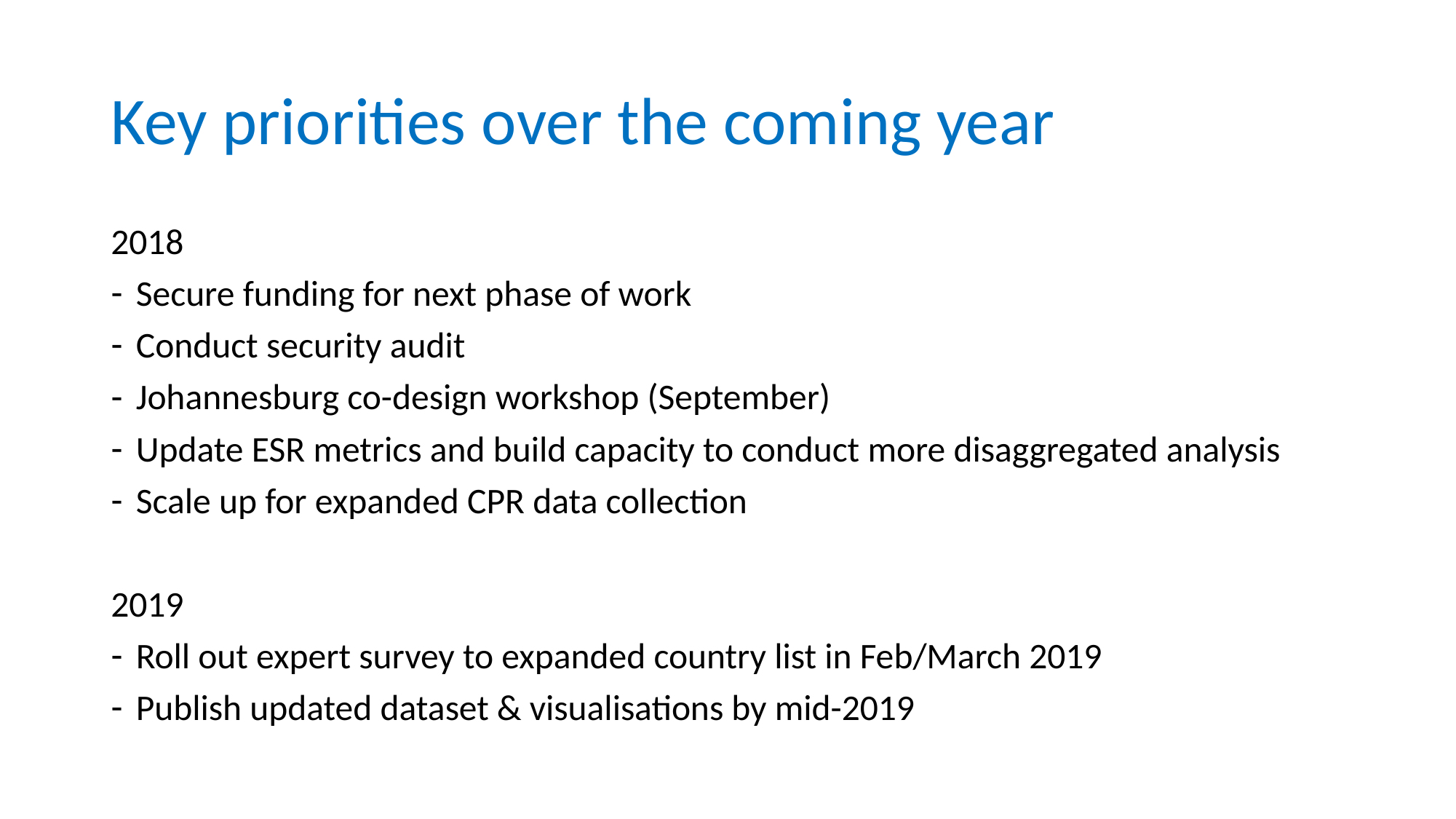

# Key priorities over the coming year
2018
Secure funding for next phase of work
Conduct security audit
Johannesburg co-design workshop (September)
Update ESR metrics and build capacity to conduct more disaggregated analysis
Scale up for expanded CPR data collection

2019
Roll out expert survey to expanded country list in Feb/March 2019
Publish updated dataset & visualisations by mid-2019